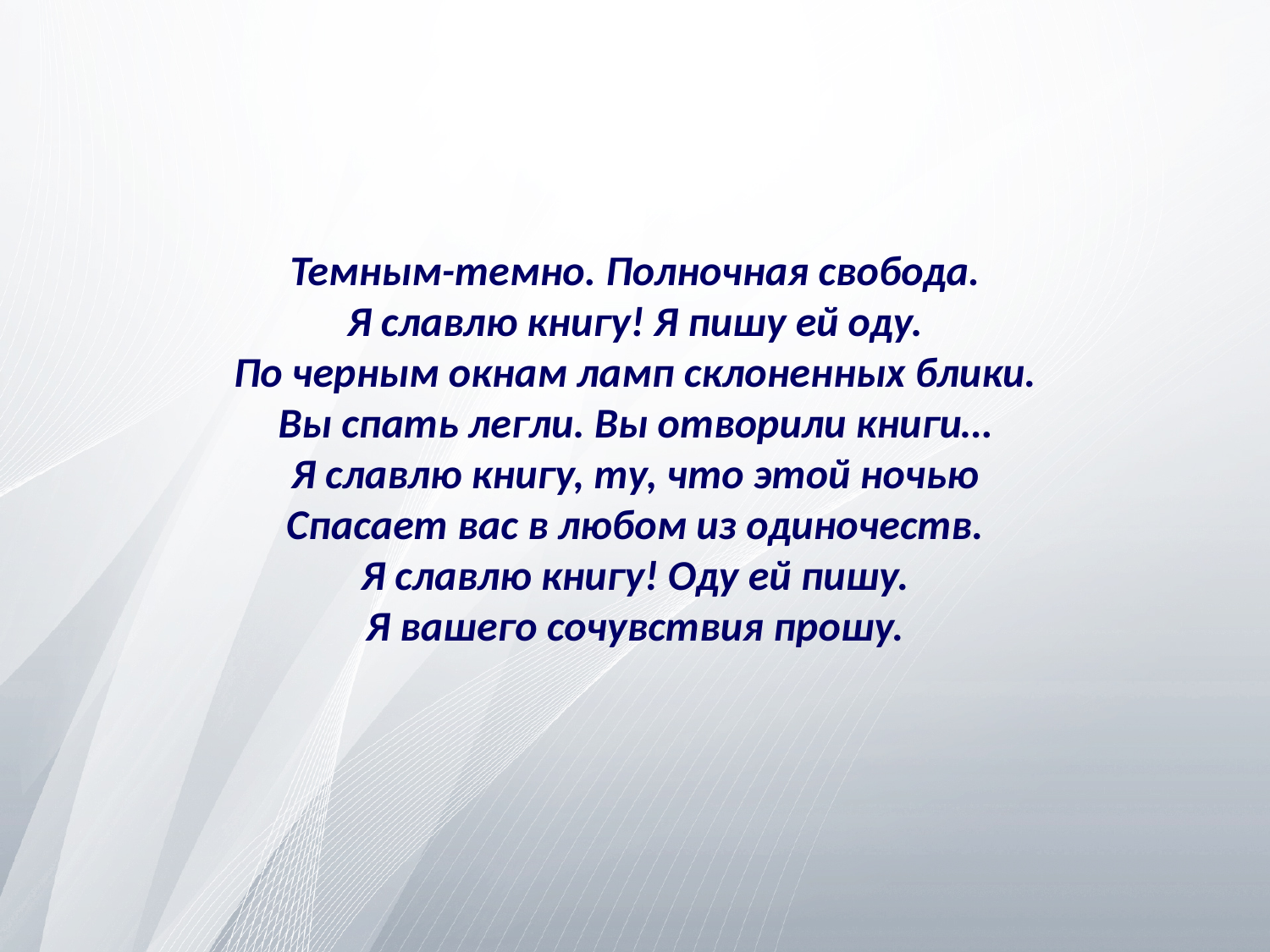

# Темным-темно. Полночная свобода. Я славлю книгу! Я пишу ей оду. По черным окнам ламп склоненных блики. Вы спать легли. Вы отворили книги… Я славлю книгу, ту, что этой ночью Спасает вас в любом из одиночеств. Я славлю книгу! Оду ей пишу. Я вашего сочувствия прошу.